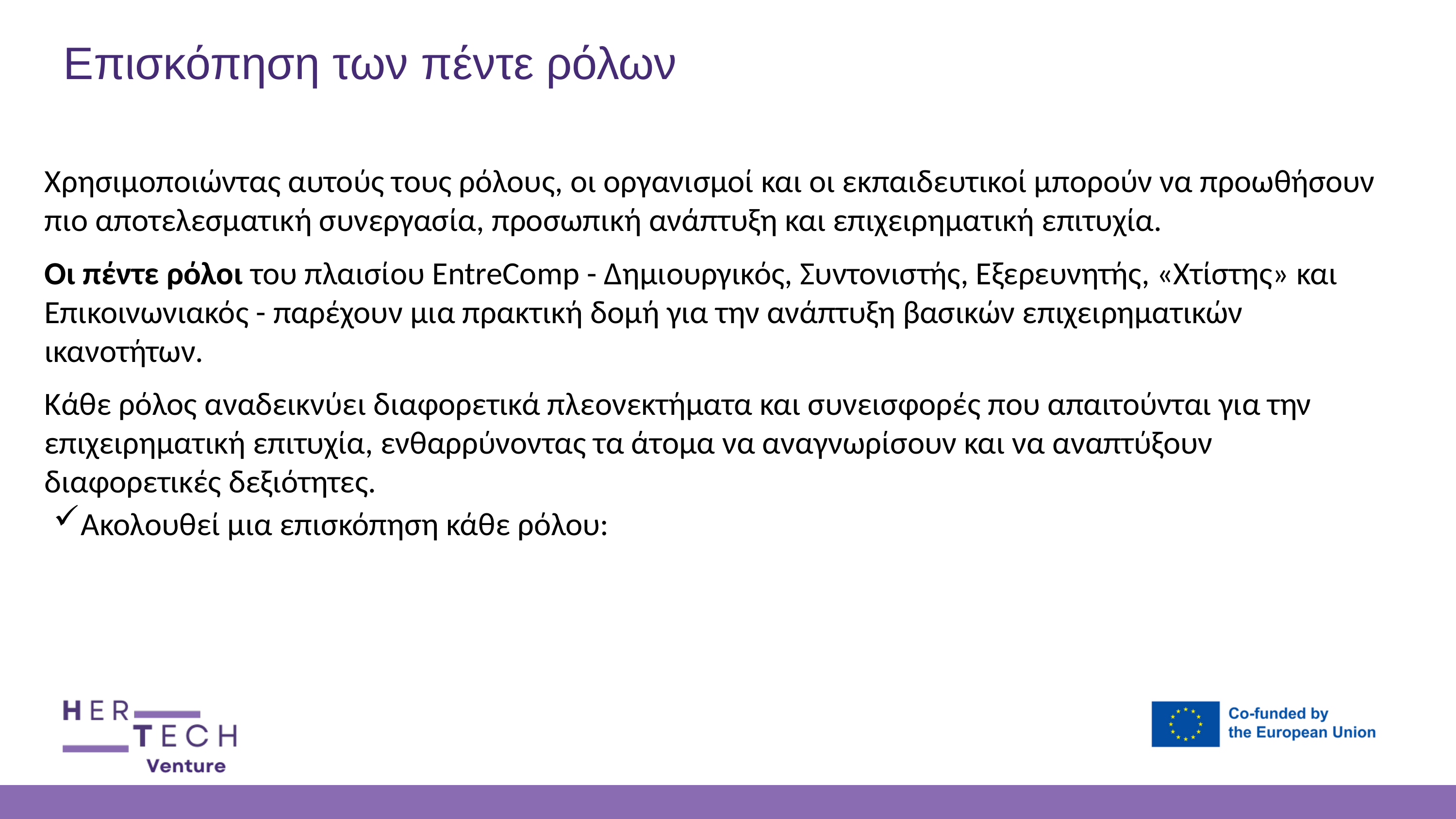

Επισκόπηση των πέντε ρόλων
Χρησιμοποιώντας αυτούς τους ρόλους, οι οργανισμοί και οι εκπαιδευτικοί μπορούν να προωθήσουν πιο αποτελεσματική συνεργασία, προσωπική ανάπτυξη και επιχειρηματική επιτυχία.
Οι πέντε ρόλοι του πλαισίου EntreComp - Δημιουργικός, Συντονιστής, Εξερευνητής, «Χτίστης» και Επικοινωνιακός - παρέχουν μια πρακτική δομή για την ανάπτυξη βασικών επιχειρηματικών ικανοτήτων.
Κάθε ρόλος αναδεικνύει διαφορετικά πλεονεκτήματα και συνεισφορές που απαιτούνται για την επιχειρηματική επιτυχία, ενθαρρύνοντας τα άτομα να αναγνωρίσουν και να αναπτύξουν διαφορετικές δεξιότητες.
Ακολουθεί μια επισκόπηση κάθε ρόλου: